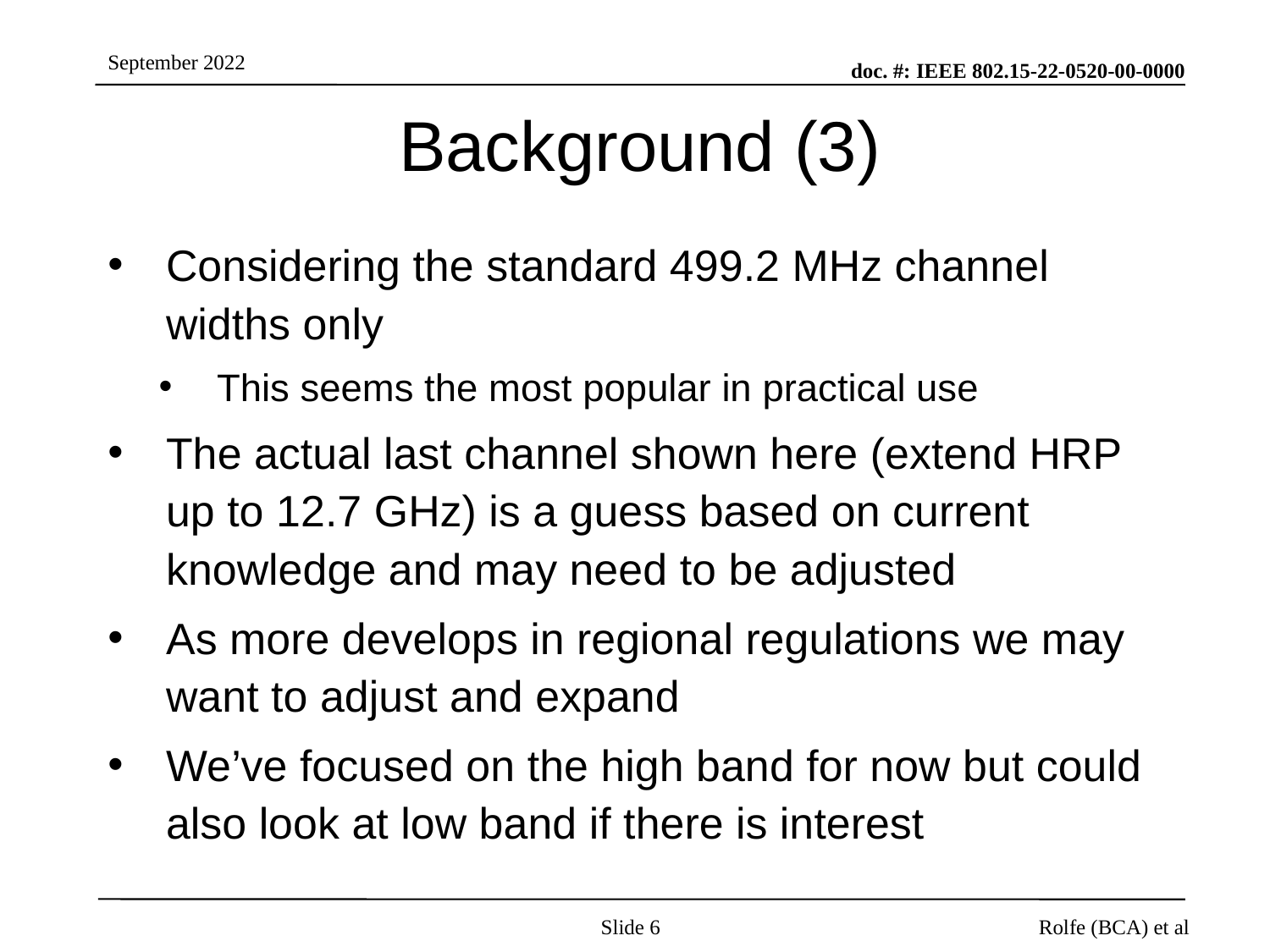

# Background (3)
Considering the standard 499.2 MHz channel widths only
This seems the most popular in practical use
The actual last channel shown here (extend HRP up to 12.7 GHz) is a guess based on current knowledge and may need to be adjusted
As more develops in regional regulations we may want to adjust and expand
We’ve focused on the high band for now but could also look at low band if there is interest
Slide 6